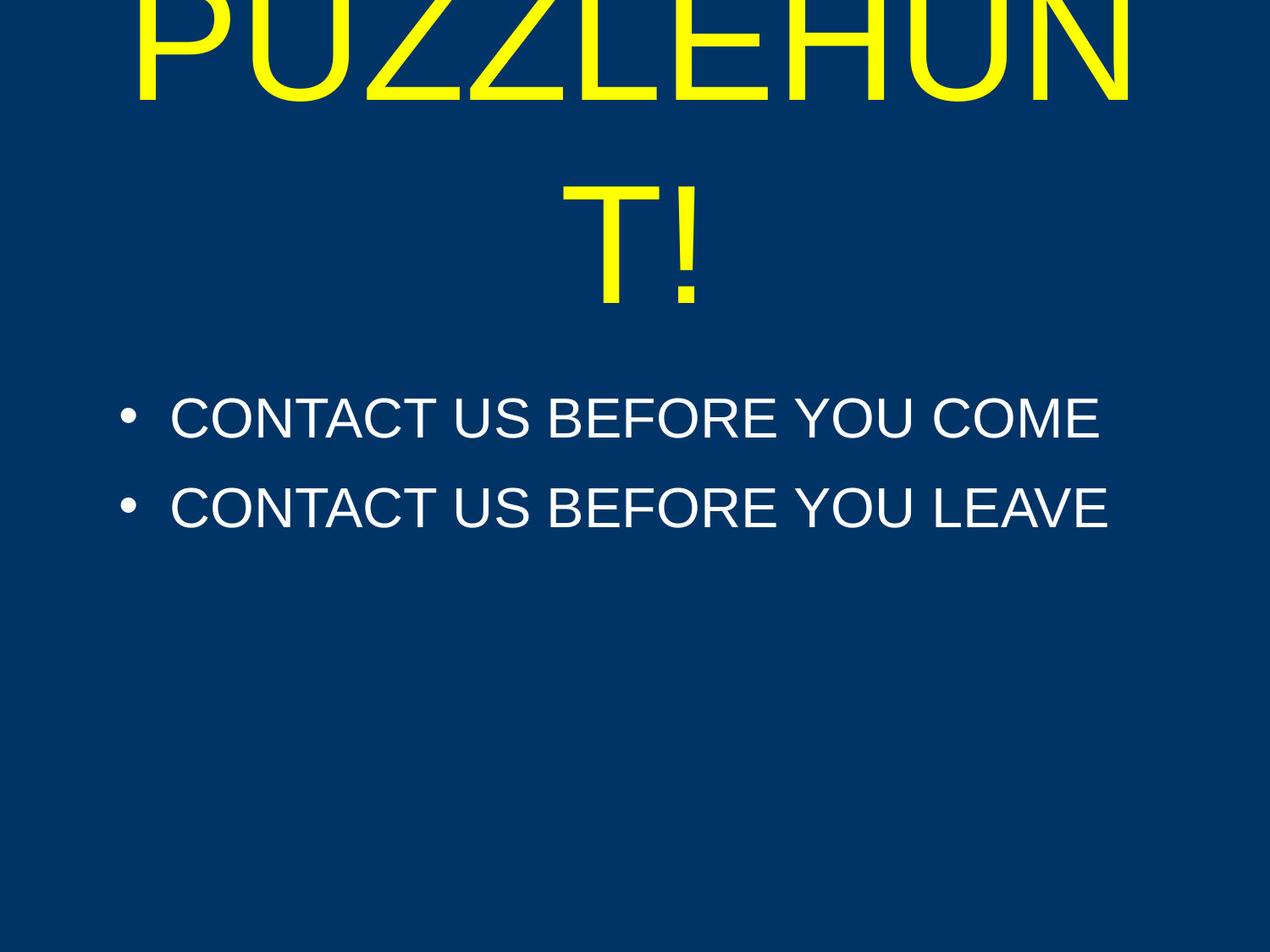

PUZZLEHUNT!

  CONTACT US BEFORE YOU COME
  CONTACT US BEFORE YOU LEAVE